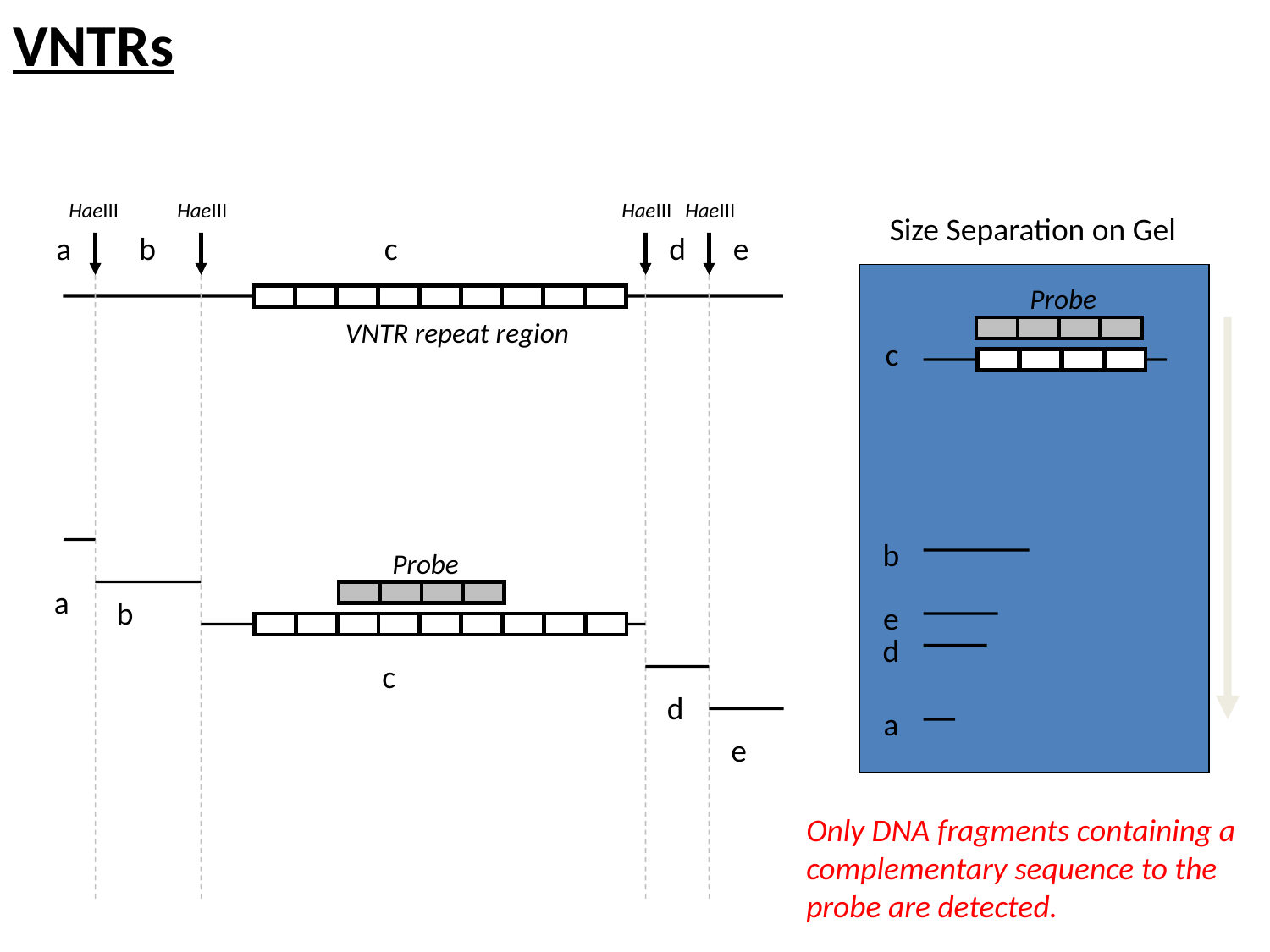

# VNTRs
HaeIII
HaeIII
HaeIII
HaeIII
Size Separation on Gel
a
b
c
d
e

Probe

VNTR repeat region

c

b

Probe

a

b
e

d

c

d
a

e
Only DNA fragments containing a complementary sequence to the probe are detected.